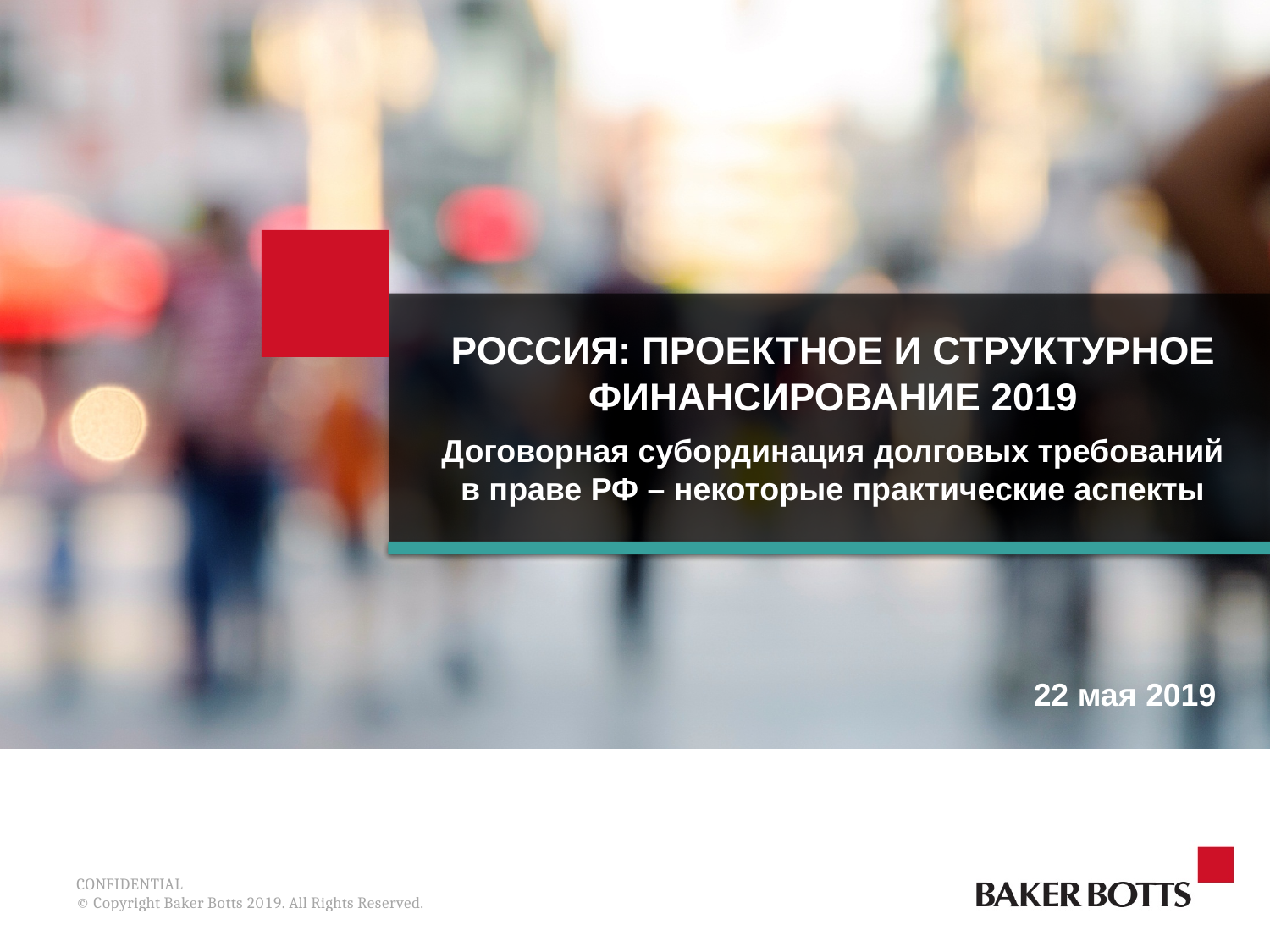

# РОССИЯ: ПРОЕКТНОЕ И СТРУКТУРНОЕ ФИНАНСИРОВАНИЕ 2019
Договорная субординация долговых требований в праве РФ – некоторые практические аспекты
22 мая 2019